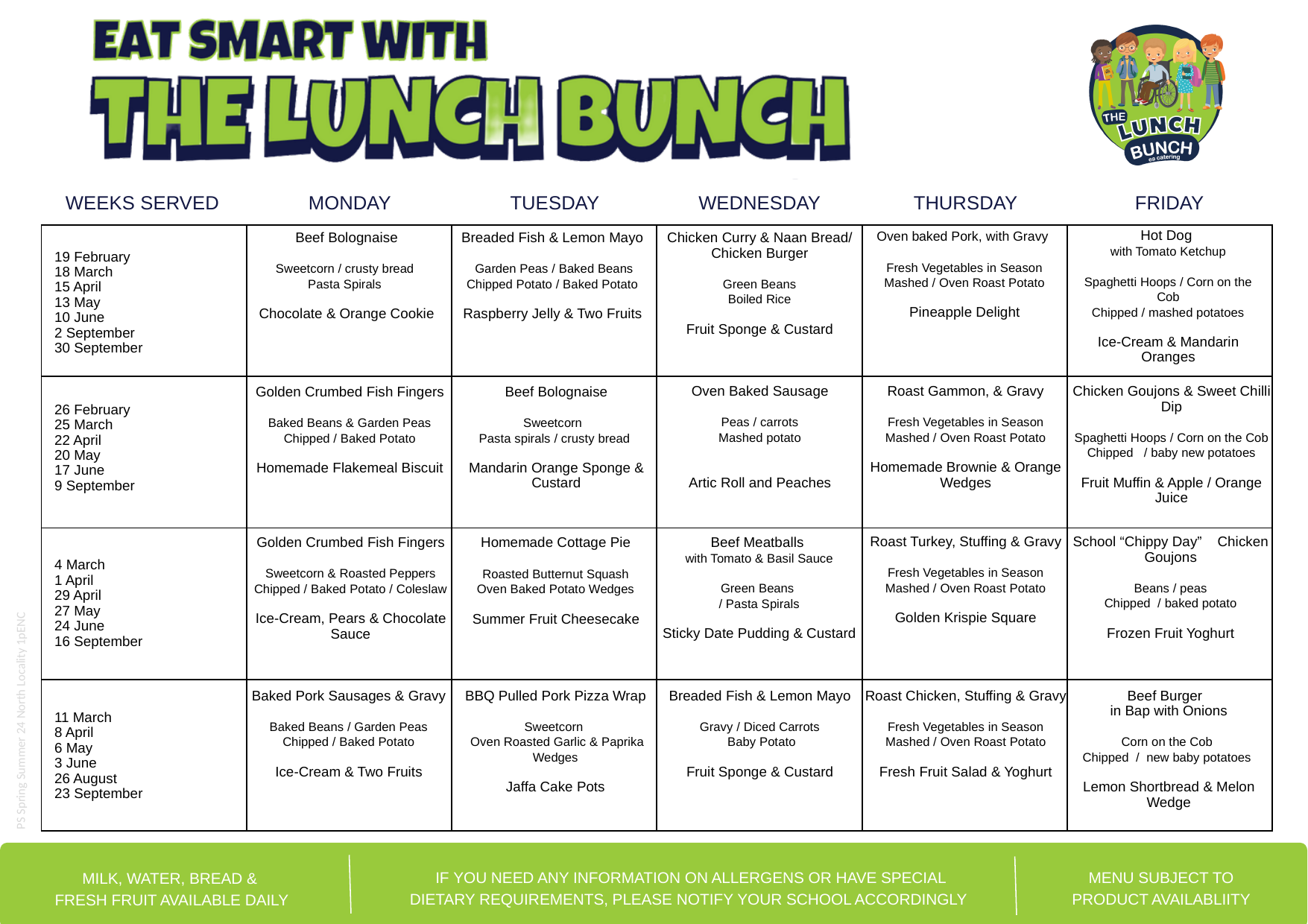

WEEKS SERVED
MONDAY
TUESDAY
FRIDAY
WEDNESDAY
THURSDAY
|  |  |  |  |  |  |
| --- | --- | --- | --- | --- | --- |
|  |  |  |  |  |  |
|  |  |  |  |  |  |
|  |  |  |  |  |  |
Hot Dog
with Tomato Ketchup

Spaghetti Hoops / Corn on the Cob
Chipped / mashed potatoes

Ice-Cream & Mandarin Oranges

Oven baked Pork, with Gravy

Fresh Vegetables in Season
Mashed / Oven Roast Potato

Pineapple Delight

Beef Bolognaise

Sweetcorn / crusty bread
Pasta Spirals

Chocolate & Orange Cookie

Breaded Fish & Lemon Mayo

 Garden Peas / Baked Beans
Chipped Potato / Baked Potato

Raspberry Jelly & Two Fruits

Chicken Curry & Naan Bread/
Chicken Burger

 Green Beans
Boiled Rice

Fruit Sponge & Custard
19 February
18 March
15 April
13 May
10 June
2 September
30 September
Oven Baked Sausage

Peas / carrots
Mashed potato

Artic Roll and Peaches

Roast Gammon, & Gravy

Fresh Vegetables in Season
Mashed / Oven Roast Potato

Homemade Brownie & Orange Wedges

Chicken Goujons & Sweet Chilli Dip

Spaghetti Hoops / Corn on the Cob
Chipped   / baby new potatoes

Fruit Muffin & Apple / Orange Juice

Beef Bolognaise

Sweetcorn
Pasta spirals / crusty bread

Mandarin Orange Sponge & Custard
Golden Crumbed Fish Fingers

Baked Beans & Garden Peas
Chipped / Baked Potato

Homemade Flakemeal Biscuit

26 February
25 March
22 April
20 May
17 June
9 September
Roast Turkey, Stuffing & Gravy

Fresh Vegetables in Season
Mashed / Oven Roast Potato

Golden Krispie Square

School “Chippy Day”    Chicken Goujons

Beans / peas
Chipped  / baked potato

Frozen Fruit Yoghurt

Beef Meatballs
with Tomato & Basil Sauce

Green Beans
/ Pasta Spirals

Sticky Date Pudding & Custard

Golden Crumbed Fish Fingers

Sweetcorn & Roasted Peppers
Chipped / Baked Potato / Coleslaw

Ice-Cream, Pears & Chocolate Sauce

Homemade Cottage Pie

Roasted Butternut Squash
Oven Baked Potato Wedges

Summer Fruit Cheesecake

4 March
1 April
29 April
27 May
24 June
16 September
PS Spring Summer 24 North Locality 1pENC
BBQ Pulled Pork Pizza Wrap

Sweetcorn
 Oven Roasted Garlic & Paprika Wedges

Jaffa Cake Pots

Breaded Fish & Lemon Mayo

Gravy / Diced Carrots
 Baby Potato

Fruit Sponge & Custard

Roast Chicken, Stuffing & Gravy

Fresh Vegetables in Season
Mashed / Oven Roast Potato

Fresh Fruit Salad & Yoghurt

Beef Burger
in Bap with Onions

Corn on the Cob
Chipped  /  new baby potatoes

Lemon Shortbread & Melon Wedge

Baked Pork Sausages & Gravy

Baked Beans / Garden Peas
Chipped / Baked Potato

Ice-Cream & Two Fruits

11 March
8 April
6 May
3 June
26 August
23 September

IF YOU NEED ANY INFORMATION ON ALLERGENS OR HAVE SPECIAL DIETARY REQUIREMENTS, PLEASE NOTIFY YOUR SCHOOL ACCORDINGLY
MENU SUBJECT TO PRODUCT AVAILABLIITY
MILK, WATER, BREAD &
FRESH FRUIT AVAILABLE DAILY